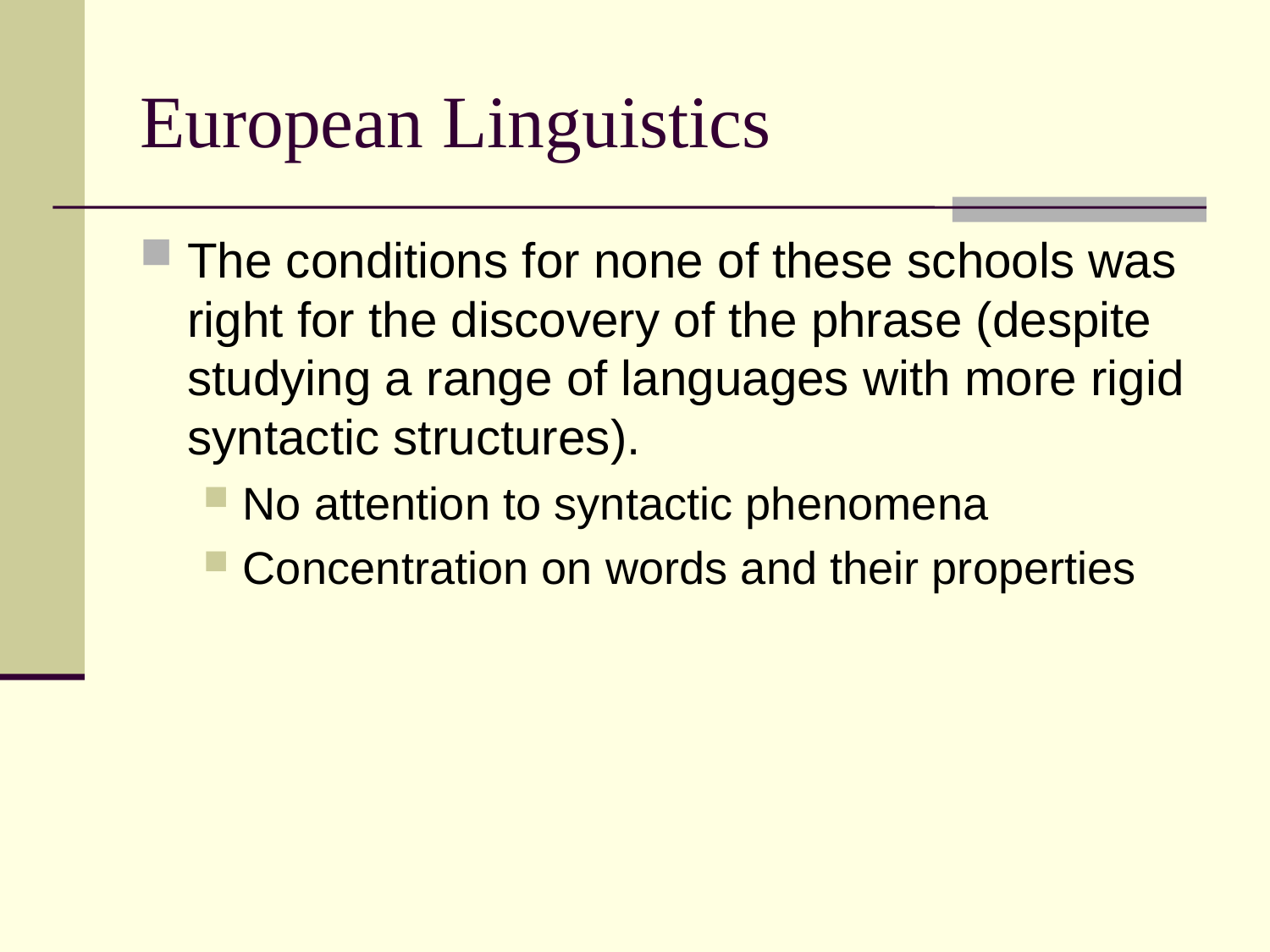

# European Linguistics
The conditions for none of these schools was right for the discovery of the phrase (despite studying a range of languages with more rigid syntactic structures).
No attention to syntactic phenomena
Concentration on words and their properties